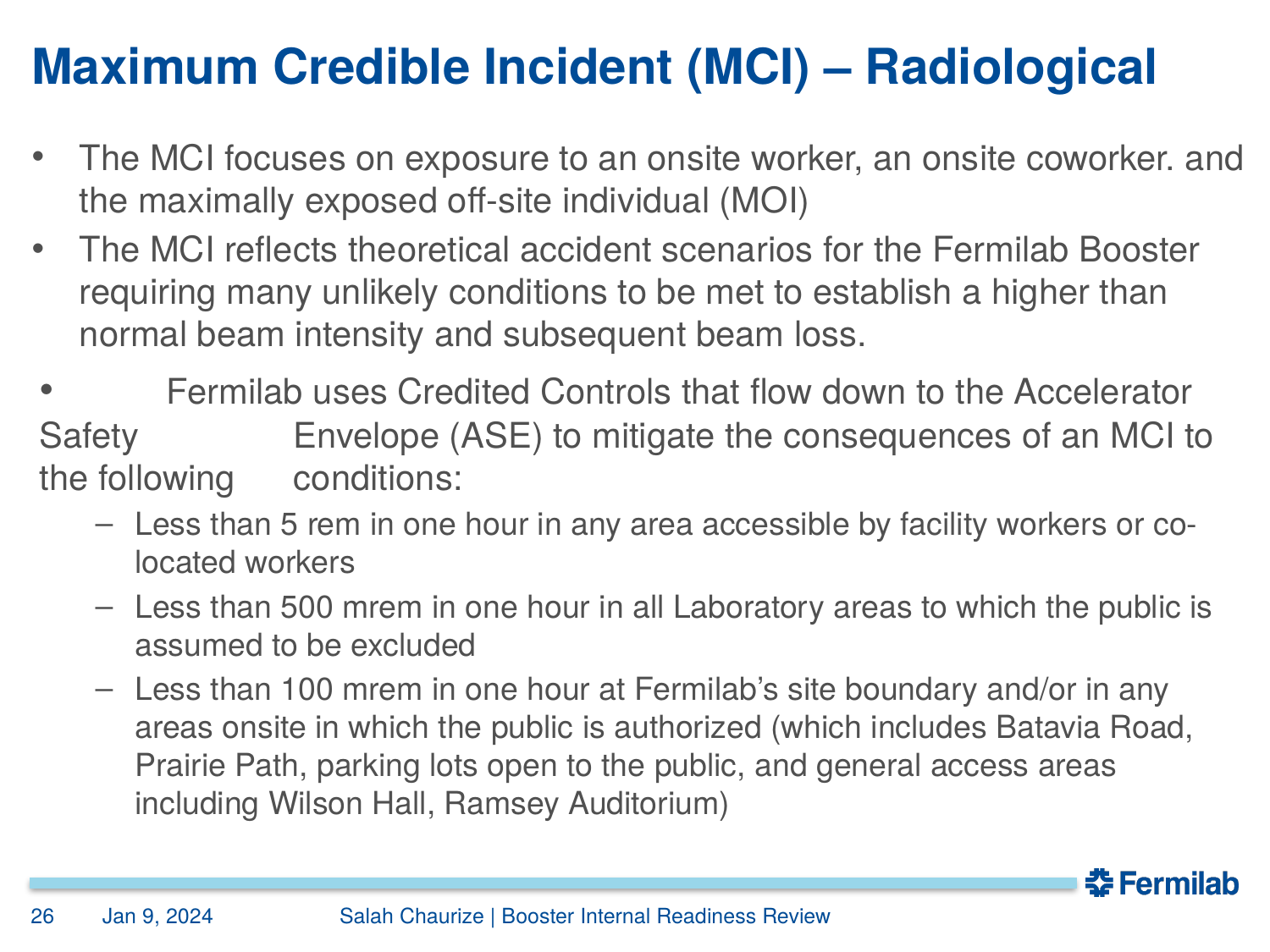

# Maximum Credible Incident (MCI) – Radiological
The MCI focuses on exposure to an onsite worker, an onsite coworker. and the maximally exposed off-site individual (MOI)
The MCI reflects theoretical accident scenarios for the Fermilab Booster requiring many unlikely conditions to be met to establish a higher than normal beam intensity and subsequent beam loss.
•	Fermilab uses Credited Controls that flow down to the Accelerator Safety   	Envelope (ASE) to mitigate the consequences of an MCI to the following 	conditions:
Less than 5 rem in one hour in any area accessible by facility workers or co-located workers
Less than 500 mrem in one hour in all Laboratory areas to which the public is assumed to be excluded
Less than 100 mrem in one hour at Fermilab’s site boundary and/or in any areas onsite in which the public is authorized (which includes Batavia Road, Prairie Path, parking lots open to the public, and general access areas including Wilson Hall, Ramsey Auditorium)

26
Jan 9, 2024
	Salah Chaurize | Booster Internal Readiness Review